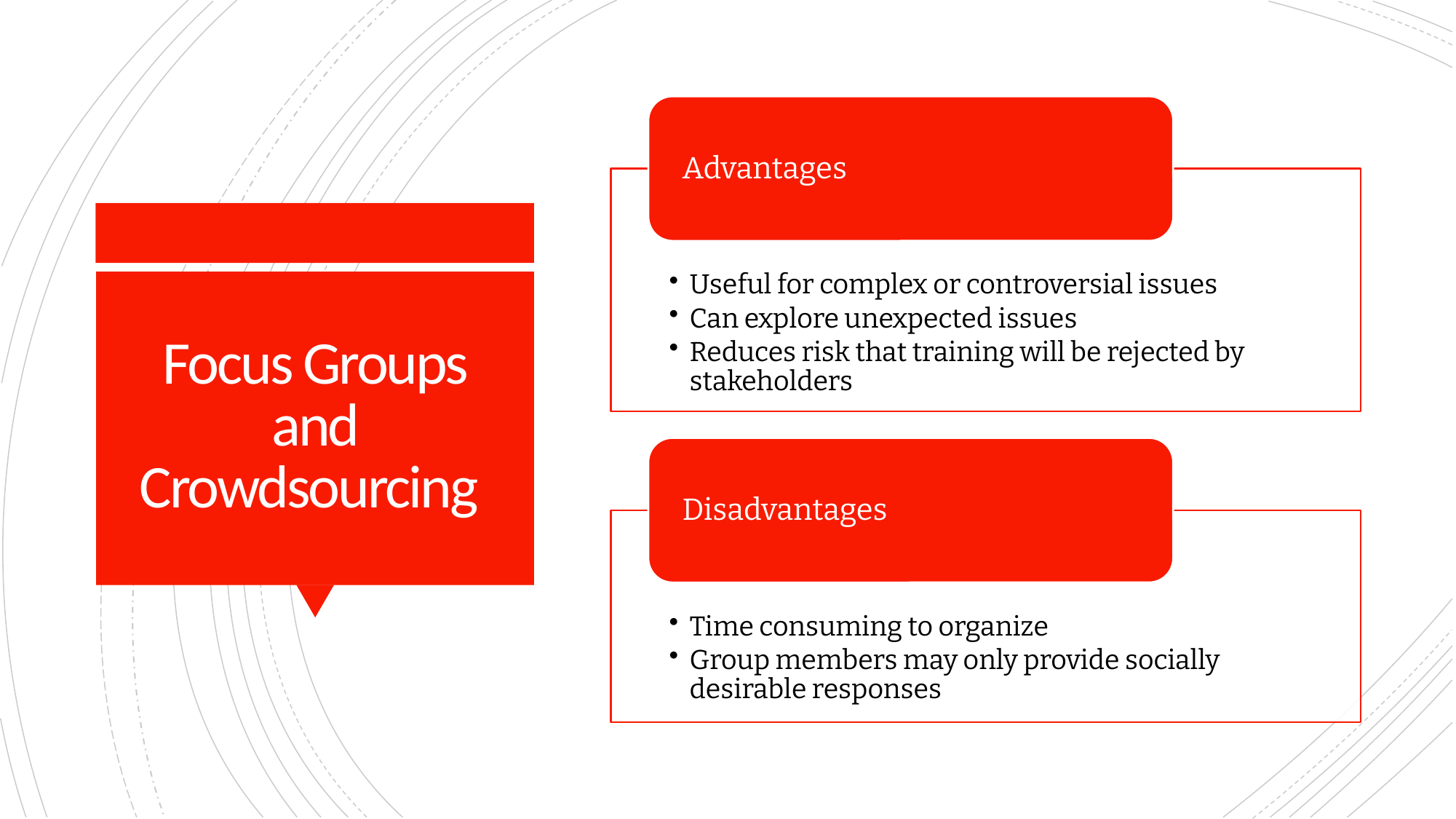

Useful for complex or controversial issues
Can explore unexpected issues
Reduces risk that training will be rejected by stakeholders
Advantages
Time consuming to organize
Group members may only provide socially desirable responses
Disadvantages
# Focus Groups and Crowdsourcing